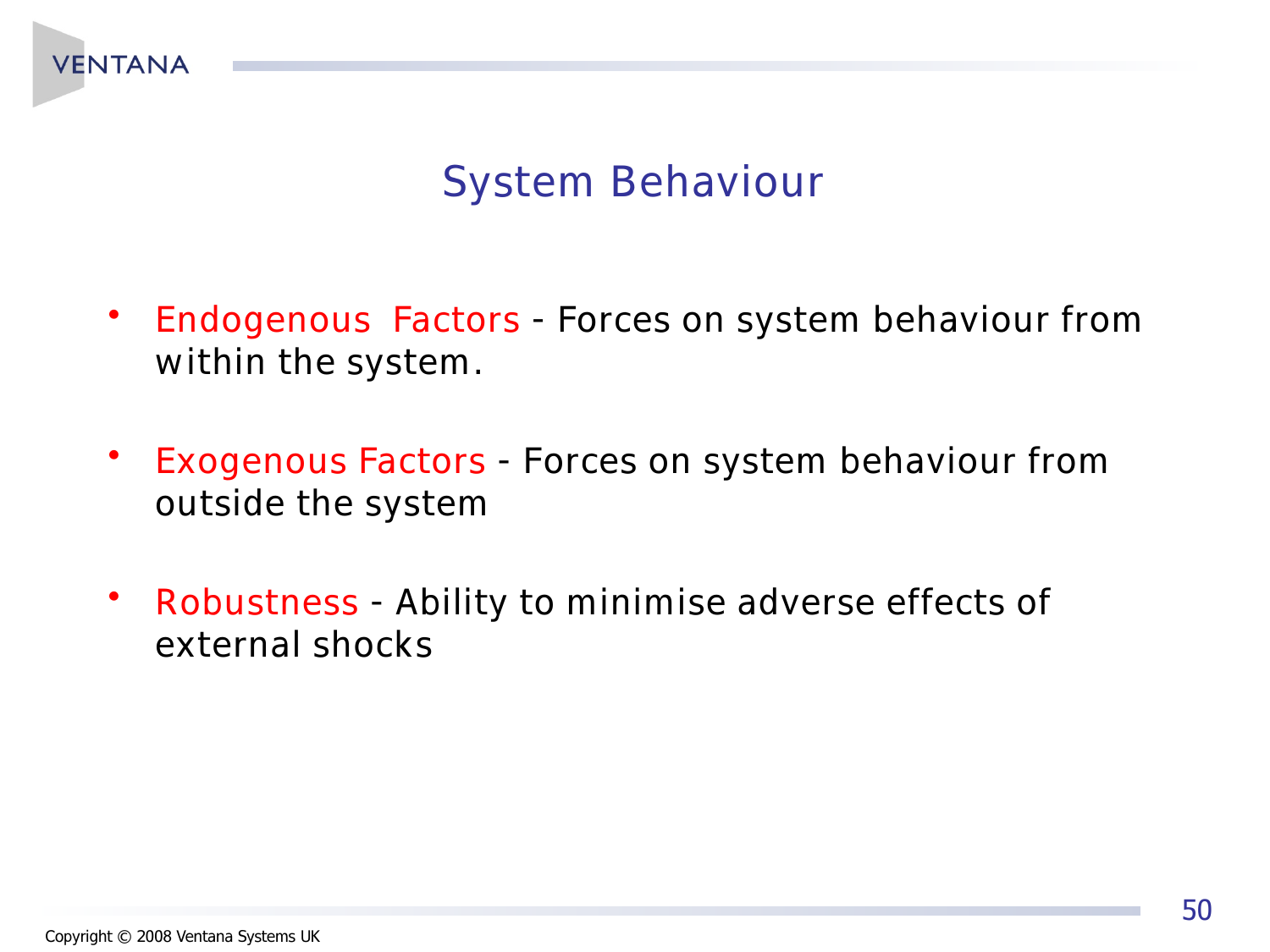

# System Behaviour
Endogenous  Factors - Forces on system behaviour from within the system.

Exogenous Factors - Forces on system behaviour from outside the system

Robustness - Ability to minimise adverse effects of external shocks